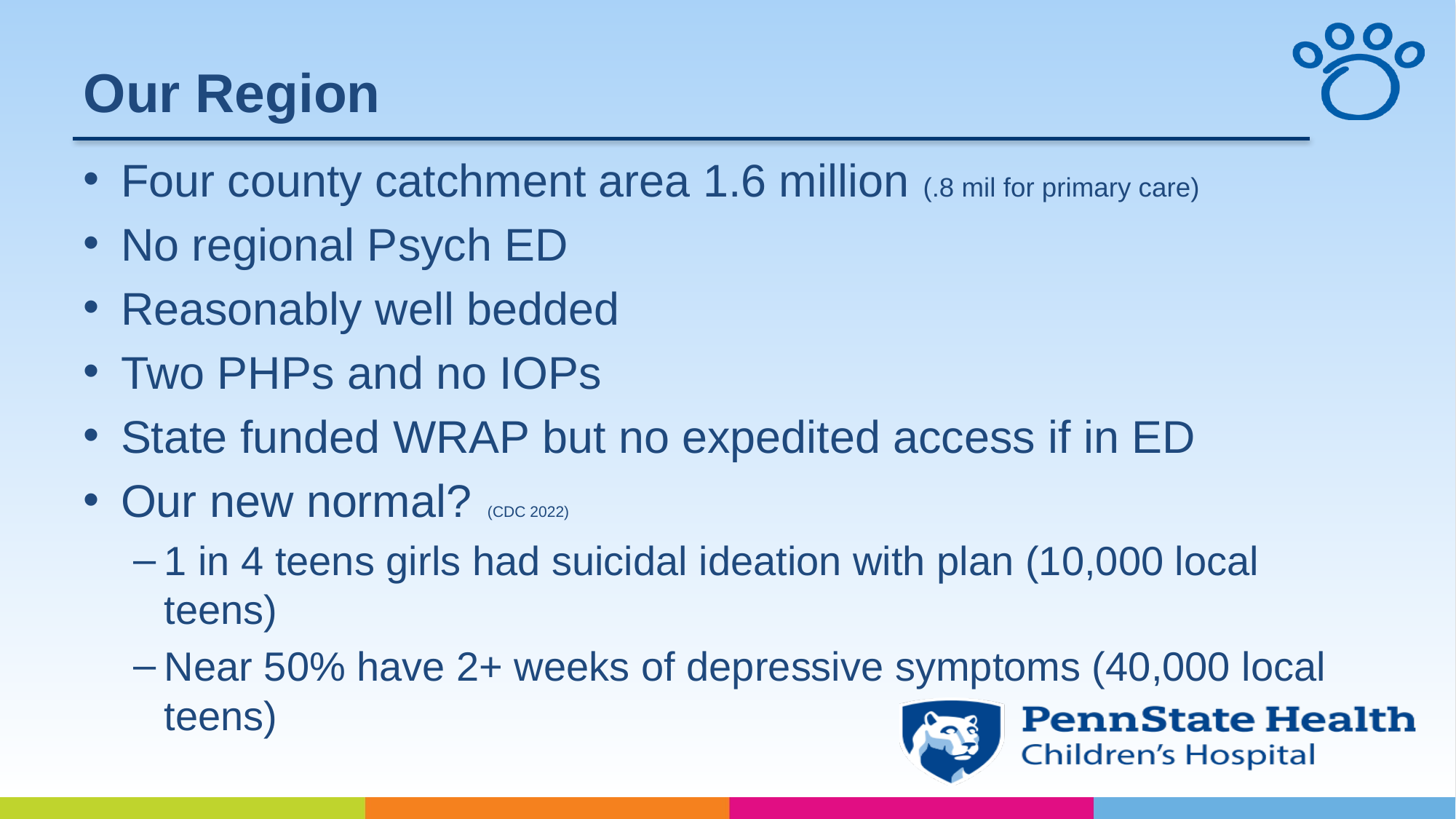

# Our Region
Four county catchment area 1.6 million (.8 mil for primary care)
No regional Psych ED
Reasonably well bedded
Two PHPs and no IOPs
State funded WRAP but no expedited access if in ED
Our new normal?	(CDC 2022)
1 in 4 teens girls had suicidal ideation with plan (10,000 local teens)
Near 50% have 2+ weeks of depressive symptoms (40,000 local teens)